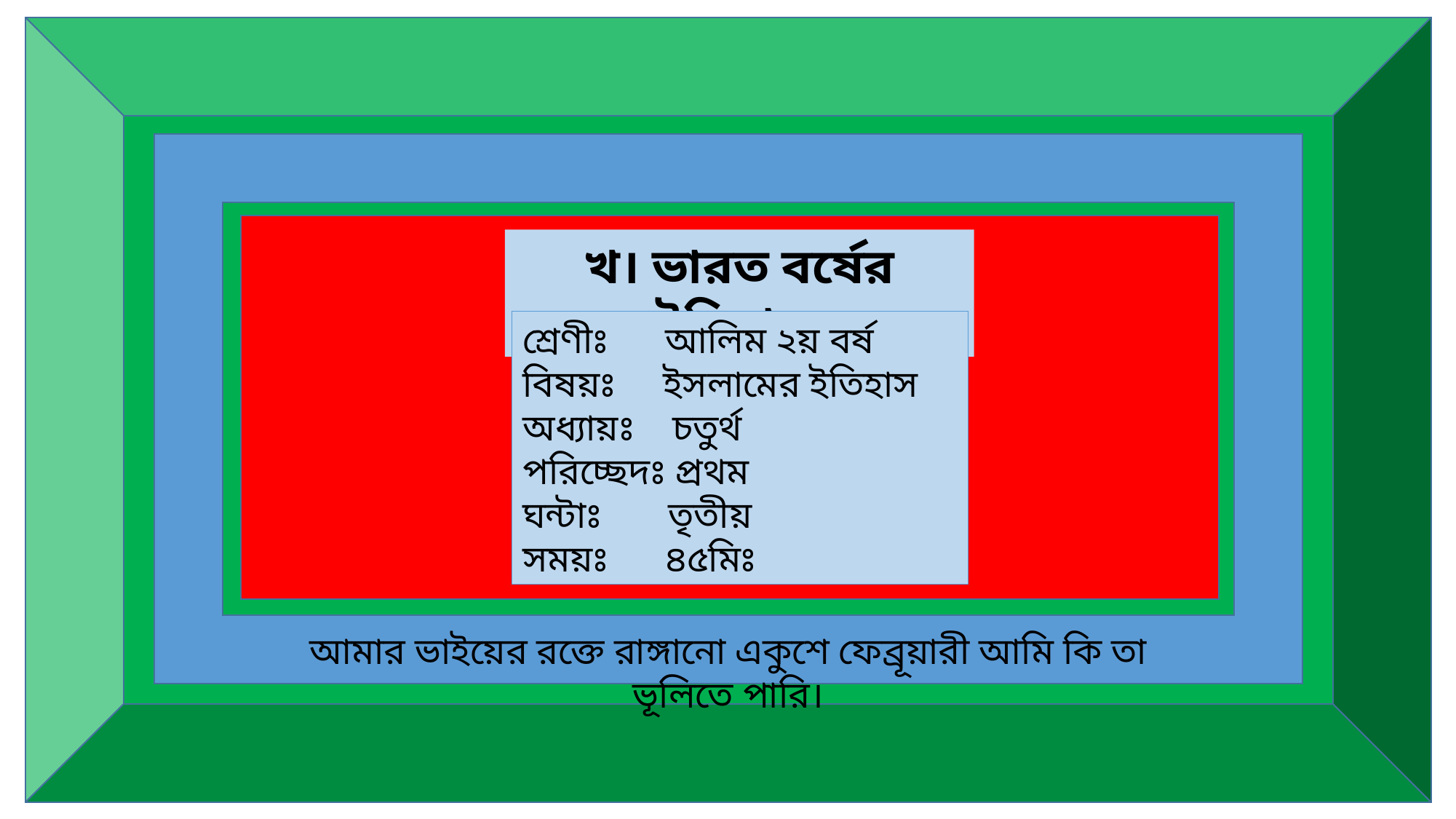

খ। ভারত বর্ষের ইতিহাস
শ্রেণীঃ      আলিম ২য় বর্ষ
বিষয়ঃ     ইসলামের ইতিহাস
অধ্যায়ঃ    চতুর্থ
পরিচ্ছেদঃ প্রথম
ঘন্টাঃ       তৃতীয়
সময়ঃ      ৪৫মিঃ
আমার ভাইয়ের রক্তে রাঙ্গানো একুশে ফেব্রূয়ারী আমি কি তা ভূলিতে পারি।